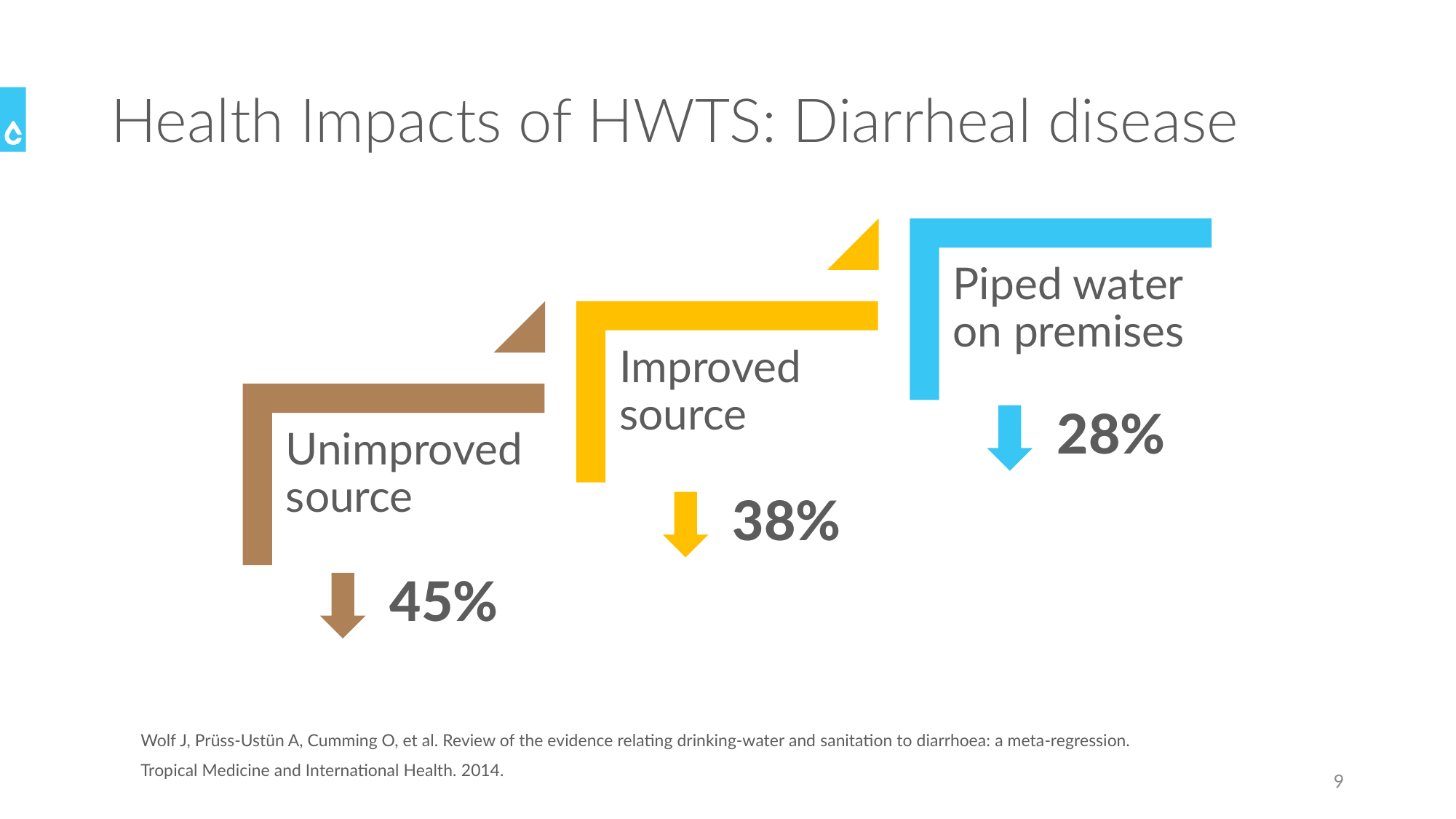

# Health Impacts of HWTS: Diarrheal disease
Unimproved source
Improved source
Piped water on premises
28%

38%

45%

Wolf J, Prüss-Ustün A, Cumming O, et al. Review of the evidence relating drinking-water and sanitation to diarrhoea: a meta-regression. 
Tropical Medicine and International Health. 2014.
9